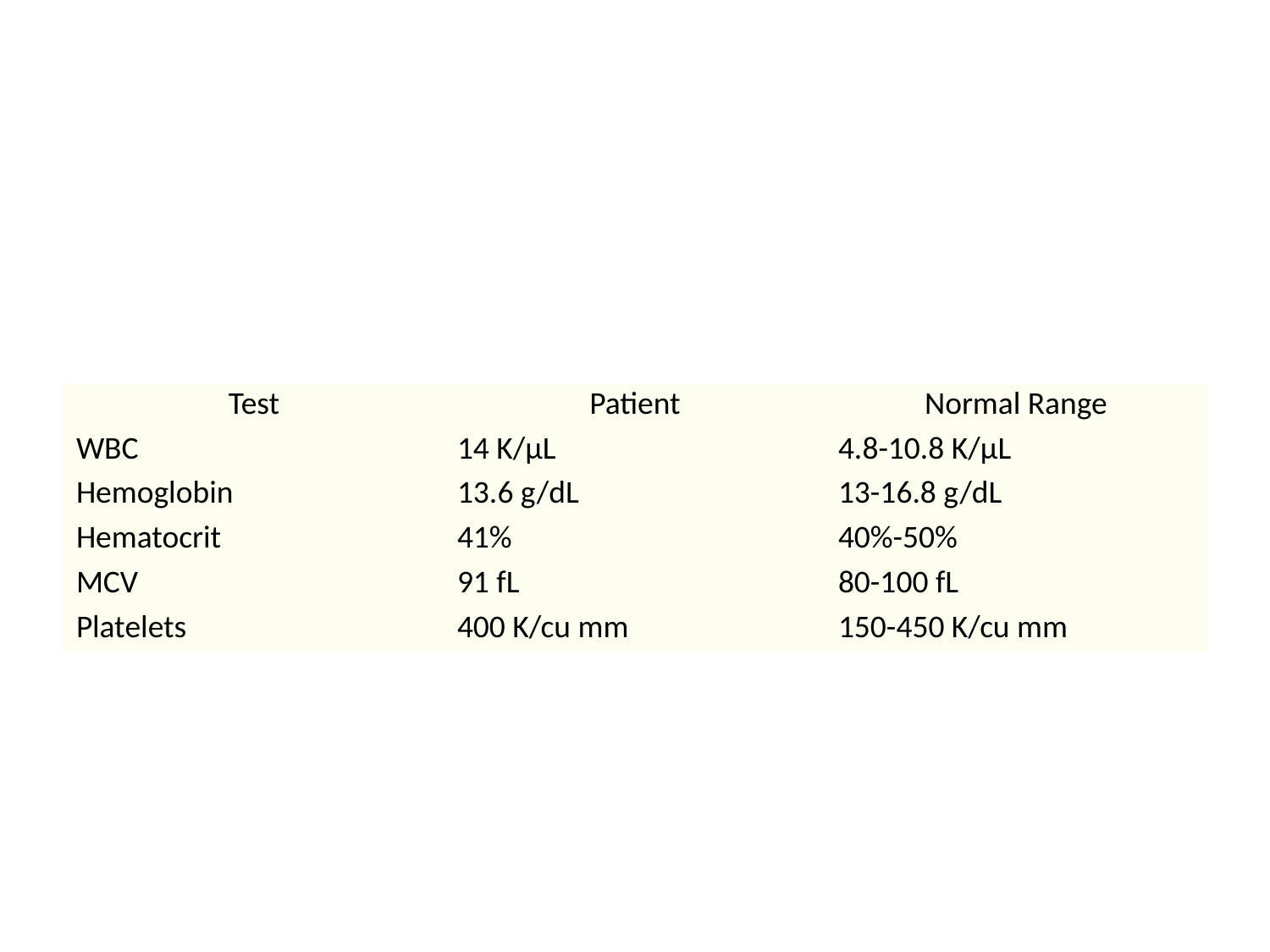

#
| Test | Patient | Normal Range |
| --- | --- | --- |
| WBC | 14 K/µL | 4.8-10.8 K/µL |
| Hemoglobin | 13.6 g/dL | 13-16.8 g/dL |
| Hematocrit | 41% | 40%-50% |
| MCV | 91 fL | 80-100 fL |
| Platelets | 400 K/cu mm | 150-450 K/cu mm |